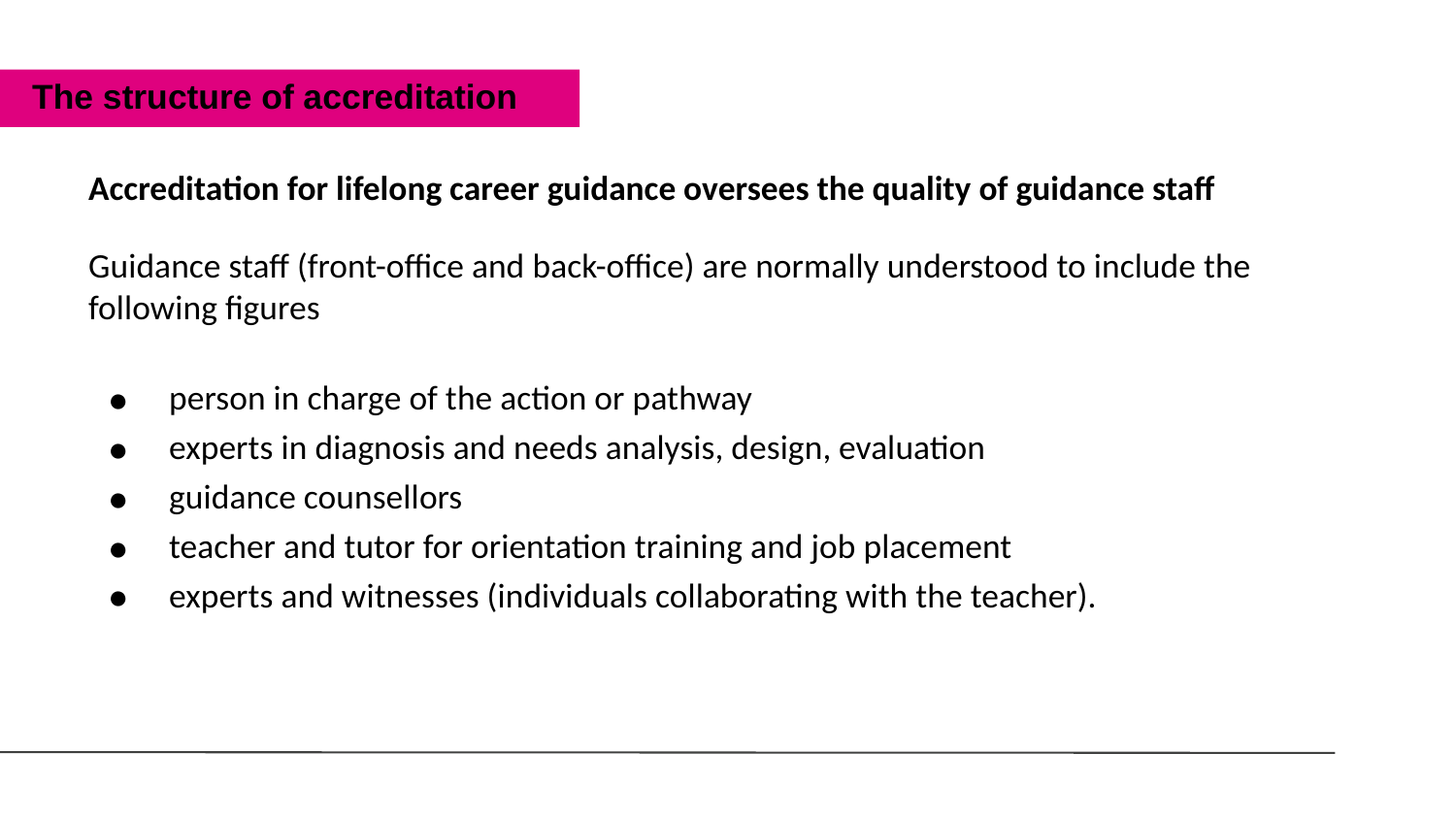

The structure of accreditation
Accreditation for lifelong career guidance oversees the quality of guidance staff

Guidance staff (front-office and back-office) are normally understood to include the following figures

 person in charge of the action or pathway
 experts in diagnosis and needs analysis, design, evaluation
 guidance counsellors
 teacher and tutor for orientation training and job placement
 experts and witnesses (individuals collaborating with the teacher).